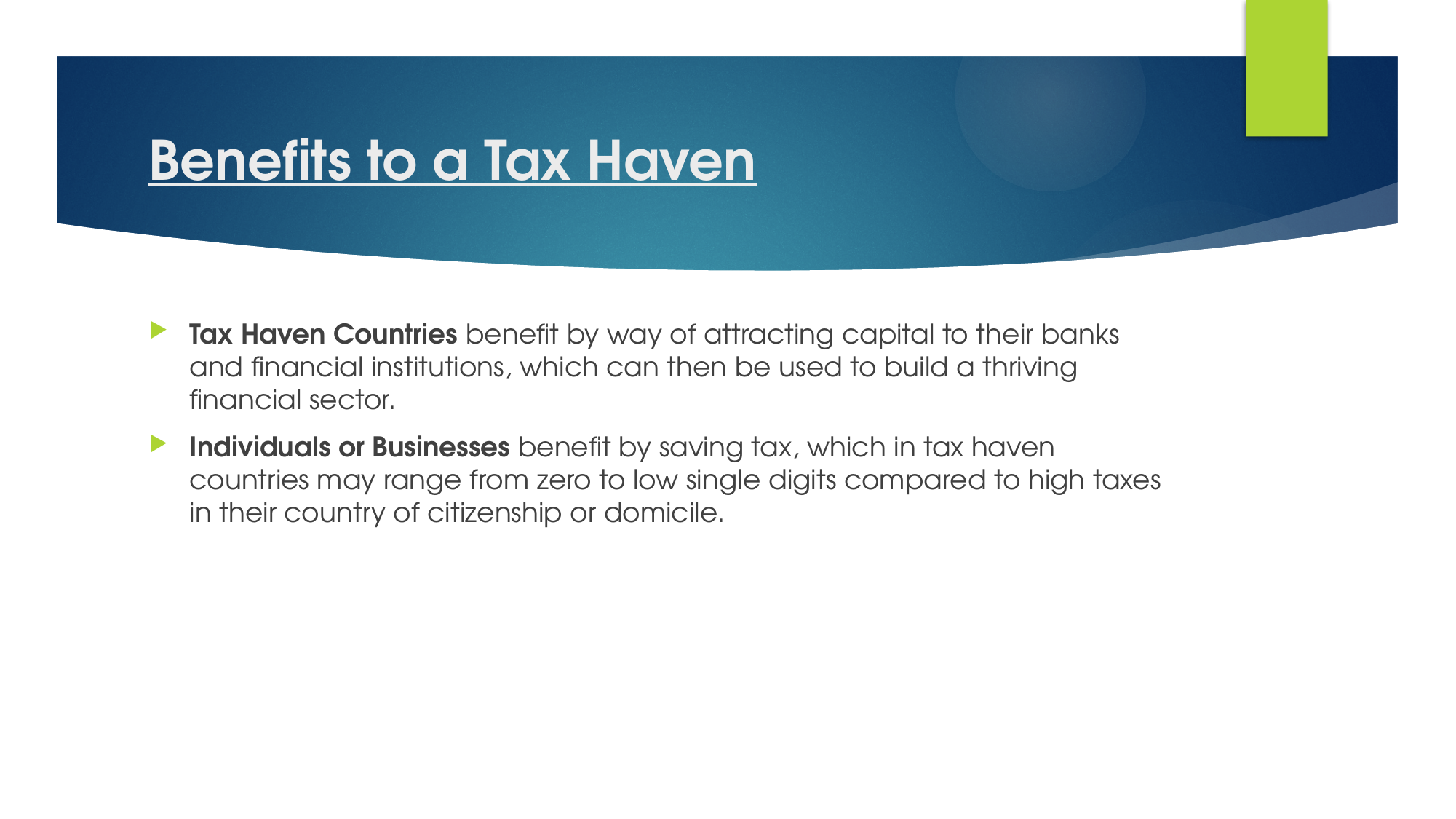

# Benefits to a Tax Haven
Tax Haven Countries benefit by way of attracting capital to their banks and financial institutions, which can then be used to build a thriving financial sector.
Individuals or Businesses benefit by saving tax, which in tax haven countries may range from zero to low single digits compared to high taxes in their country of citizenship or domicile.